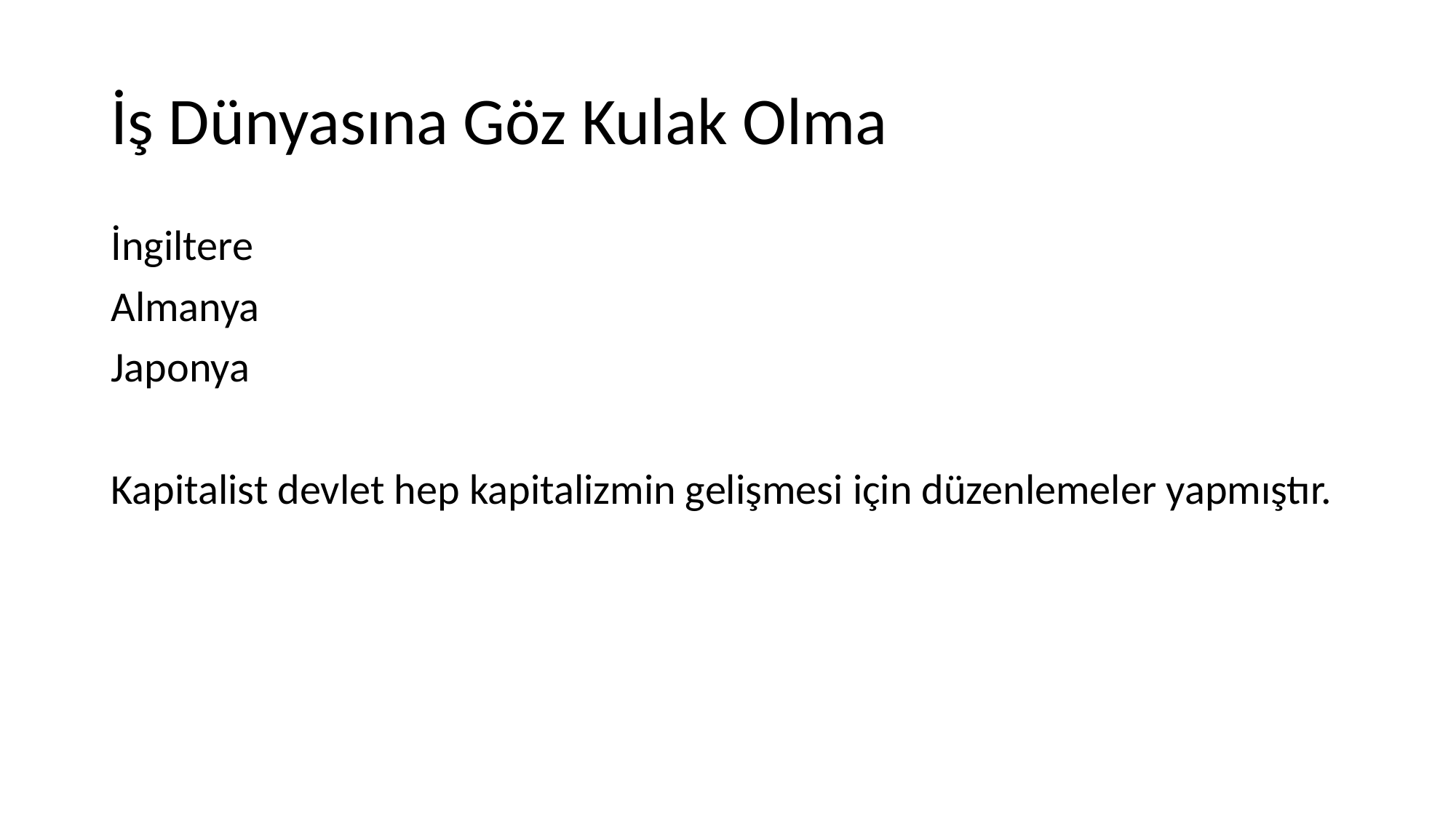

# İş Dünyasına Göz Kulak Olma
İngiltere
Almanya
Japonya

Kapitalist devlet hep kapitalizmin gelişmesi için düzenlemeler yapmıştır.